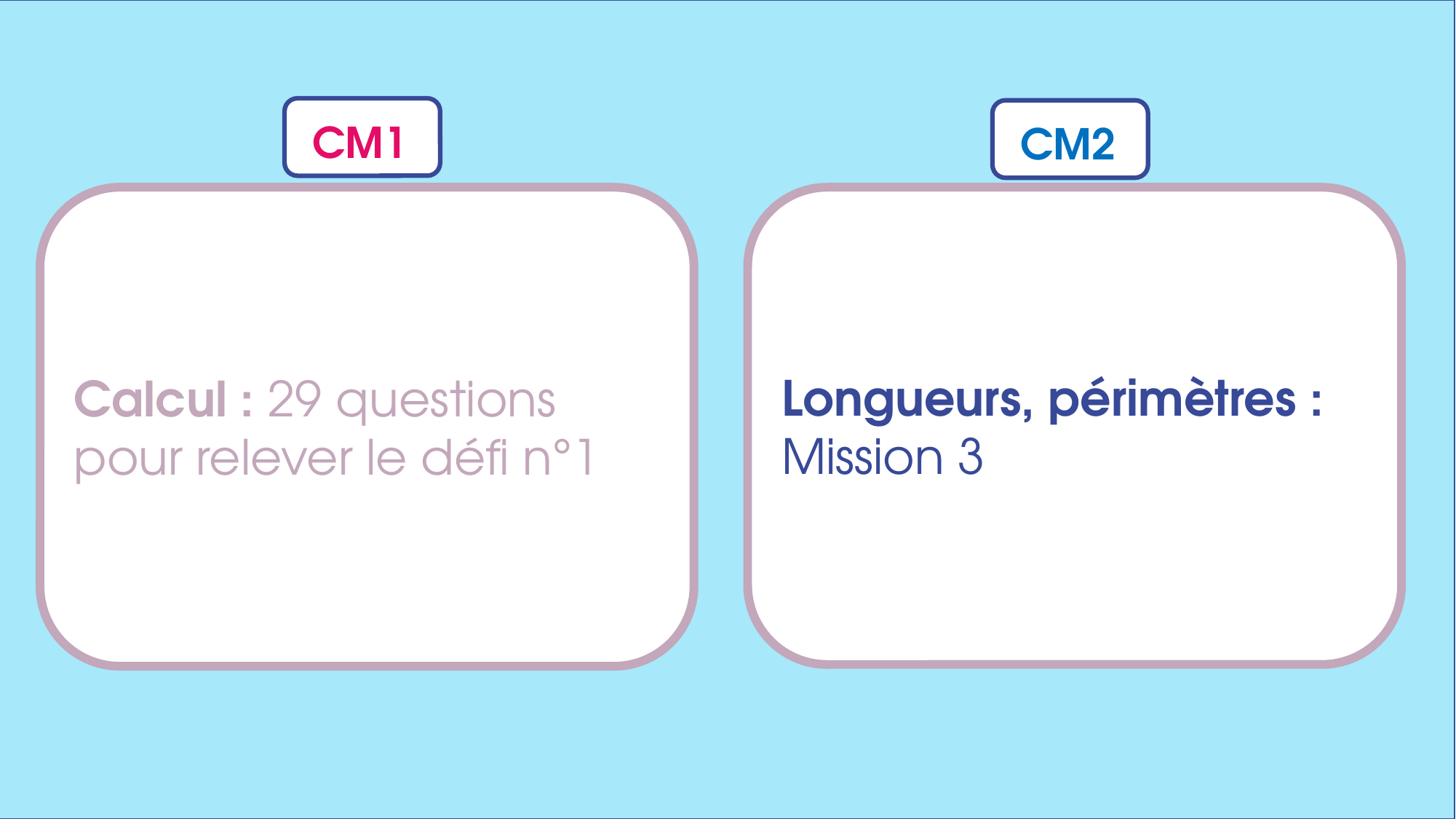

CM1

CM2
Calcul : 29 questions pour relever le défi n°1
Longueurs, périmètres : Mission 3
www.maitresseherisson.com